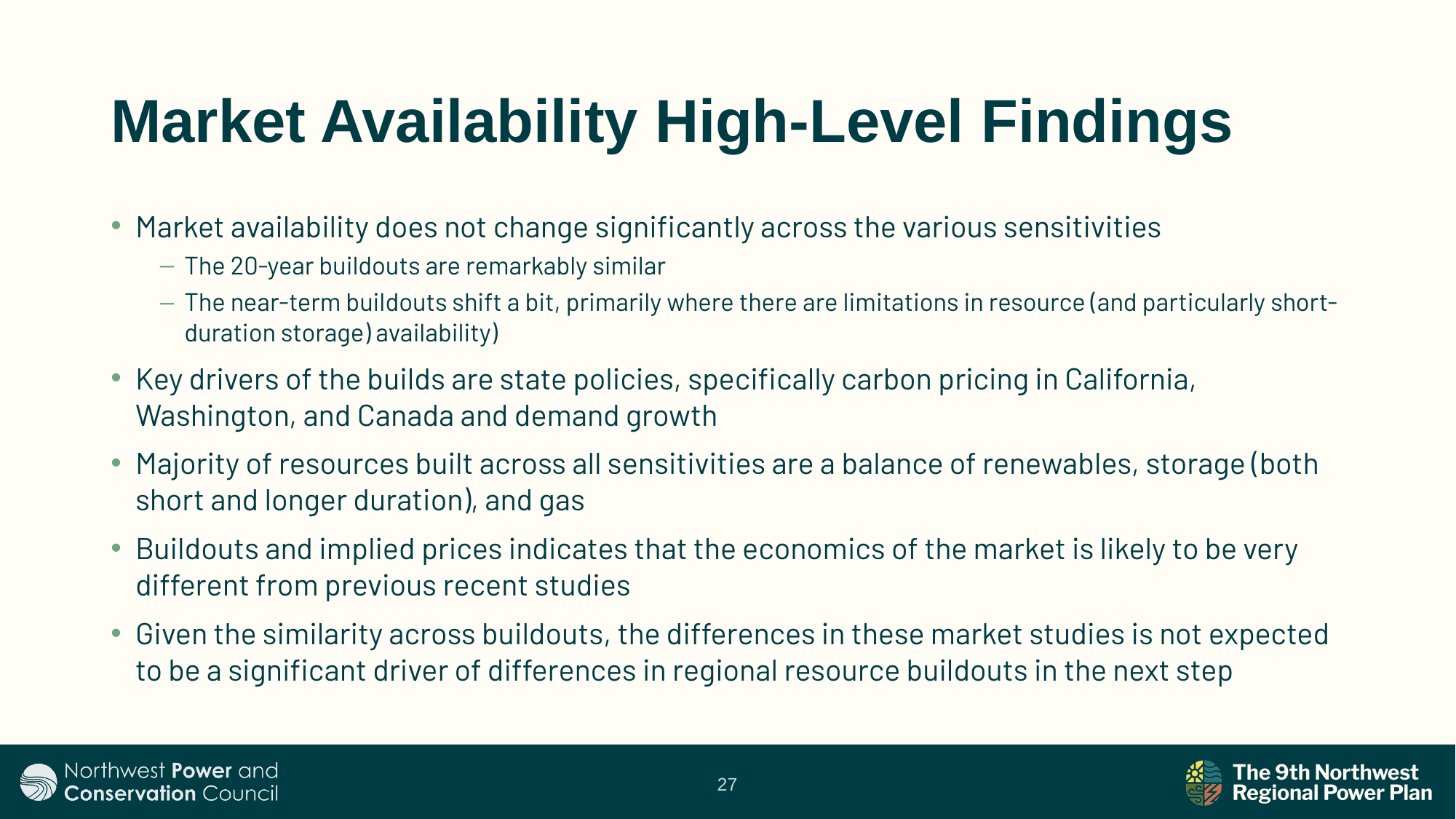

# Market Availability High-Level Findings
Market availability does not change significantly across the various sensitivities
The 20-year buildouts are remarkably similar
The near-term buildouts shift a bit, primarily where there are limitations in resource (and particularly short-duration storage) availability)
Key drivers of the builds are state policies, specifically carbon pricing in California, Washington, and Canada and demand growth
Majority of resources built across all sensitivities are a balance of renewables, storage (both short and longer duration), and gas
Buildouts and implied prices indicates that the economics of the market is likely to be very different from previous recent studies
Given the similarity across buildouts, the differences in these market studies is not expected to be a significant driver of differences in regional resource buildouts in the next step